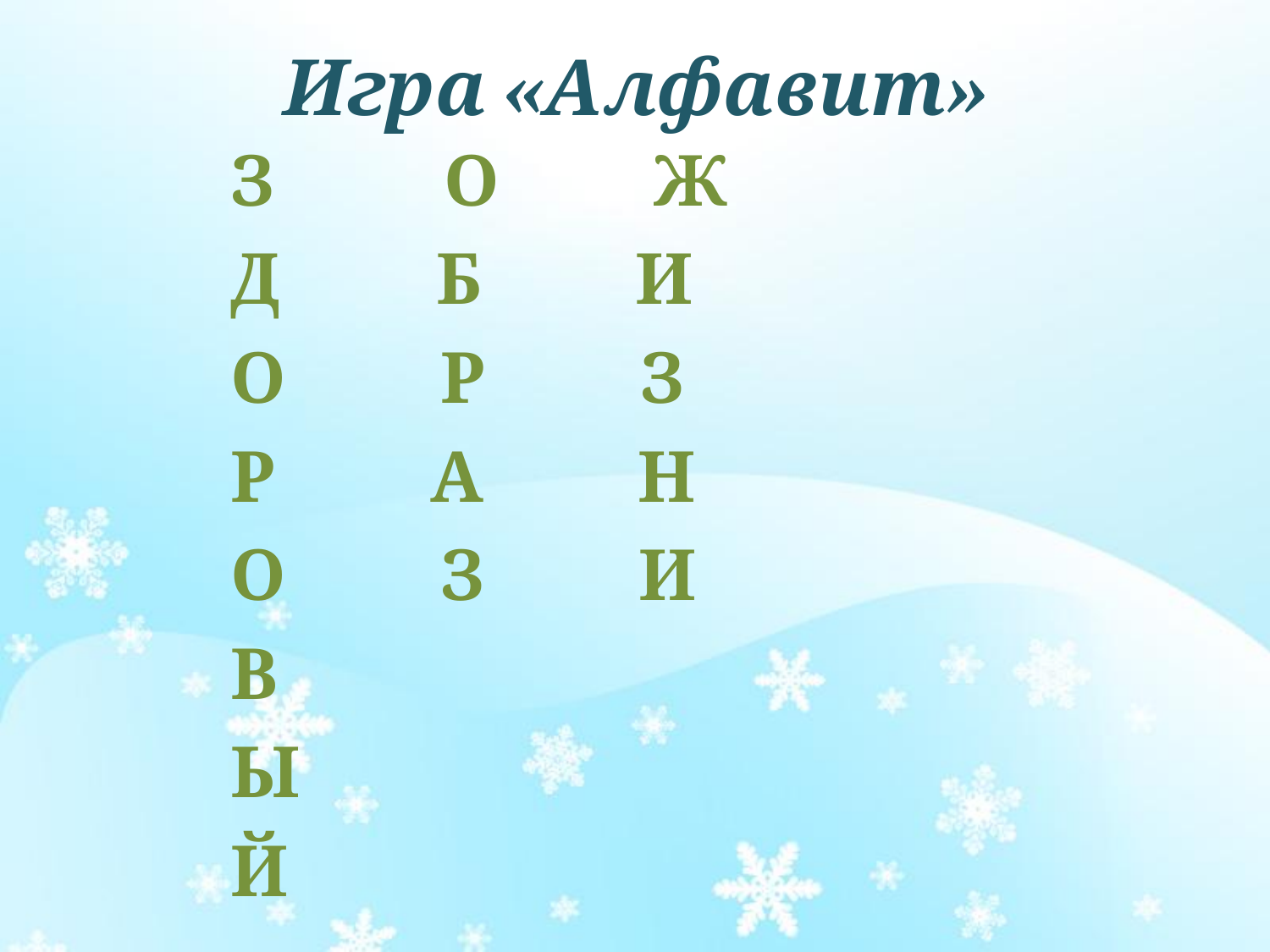

# Игра «Алфавит»
З           О          Ж
Д          Б          И
О          Р          З
Р          А          Н
О          З          И
В
Ы
Й